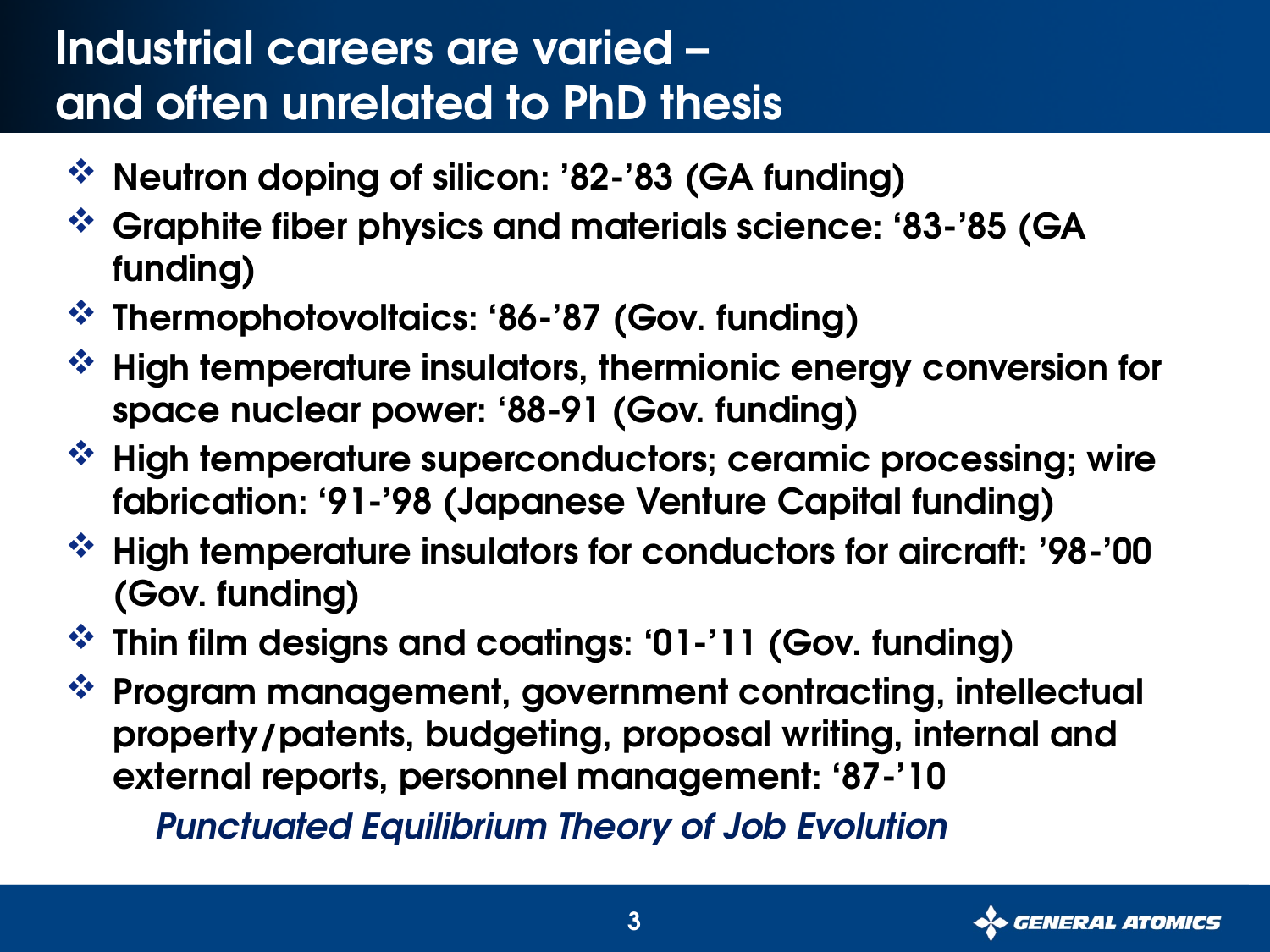

# Industrial careers are varied – and often unrelated to PhD thesis
Neutron doping of silicon: ’82-’83 (GA funding)
Graphite fiber physics and materials science: ‘83-’85 (GA funding)
Thermophotovoltaics: ‘86-’87 (Gov. funding)
High temperature insulators, thermionic energy conversion for space nuclear power: ‘88-91 (Gov. funding)
High temperature superconductors; ceramic processing; wire fabrication: ‘91-’98 (Japanese Venture Capital funding)
High temperature insulators for conductors for aircraft: ’98-’00 (Gov. funding)
Thin film designs and coatings: ‘01-’11 (Gov. funding)
Program management, government contracting, intellectual property/patents, budgeting, proposal writing, internal and external reports, personnel management: ‘87-’10
         Punctuated Equilibrium Theory of Job Evolution

3